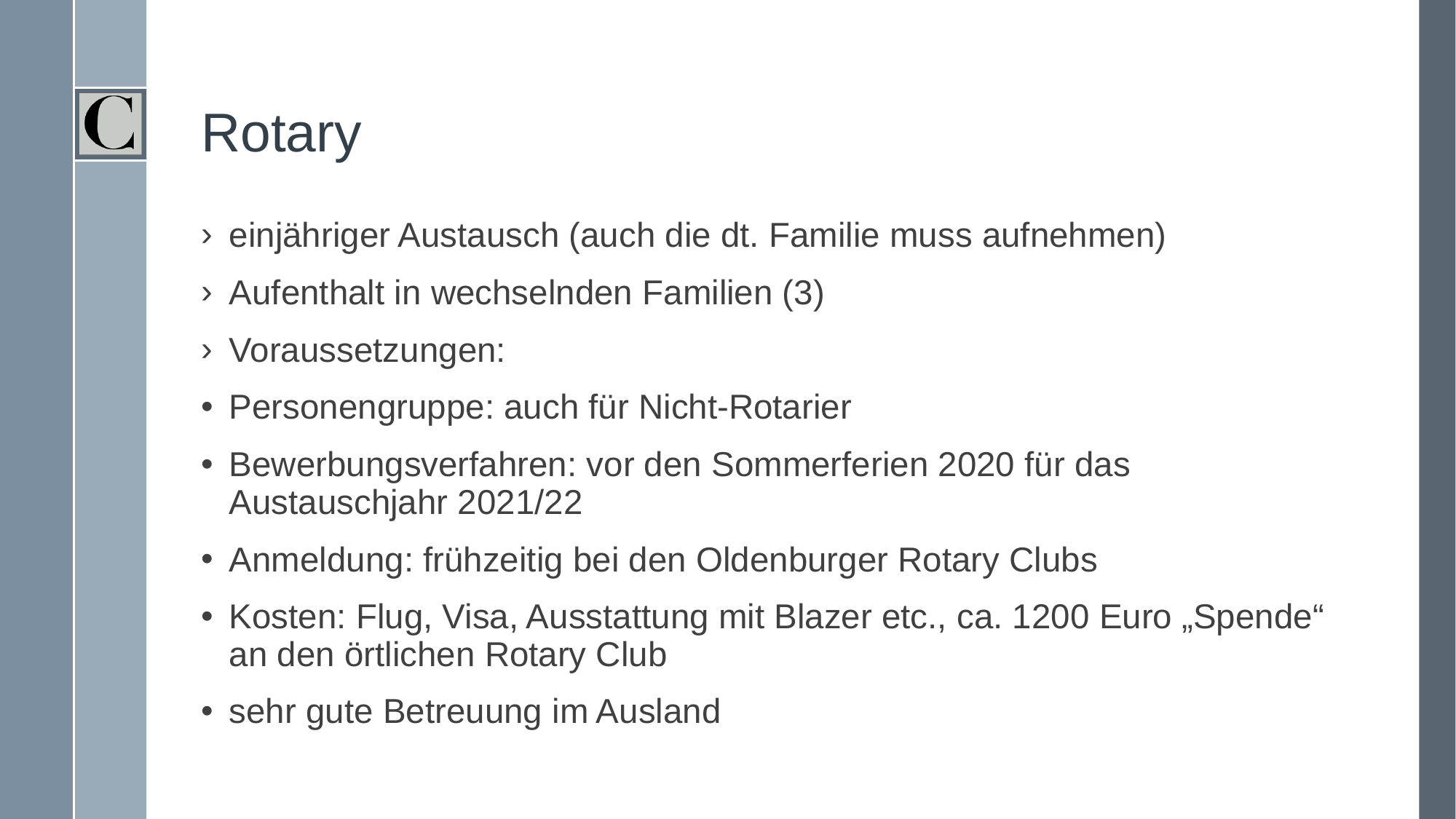

# Rotary
einjähriger Austausch (auch die dt. Familie muss aufnehmen)
Aufenthalt in wechselnden Familien (3)
Voraussetzungen:
Personengruppe: auch für Nicht-Rotarier
Bewerbungsverfahren: vor den Sommerferien 2020 für das Austauschjahr 2021/22
Anmeldung: frühzeitig bei den Oldenburger Rotary Clubs
Kosten: Flug, Visa, Ausstattung mit Blazer etc., ca. 1200 Euro „Spende“ an den örtlichen Rotary Club
sehr gute Betreuung im Ausland